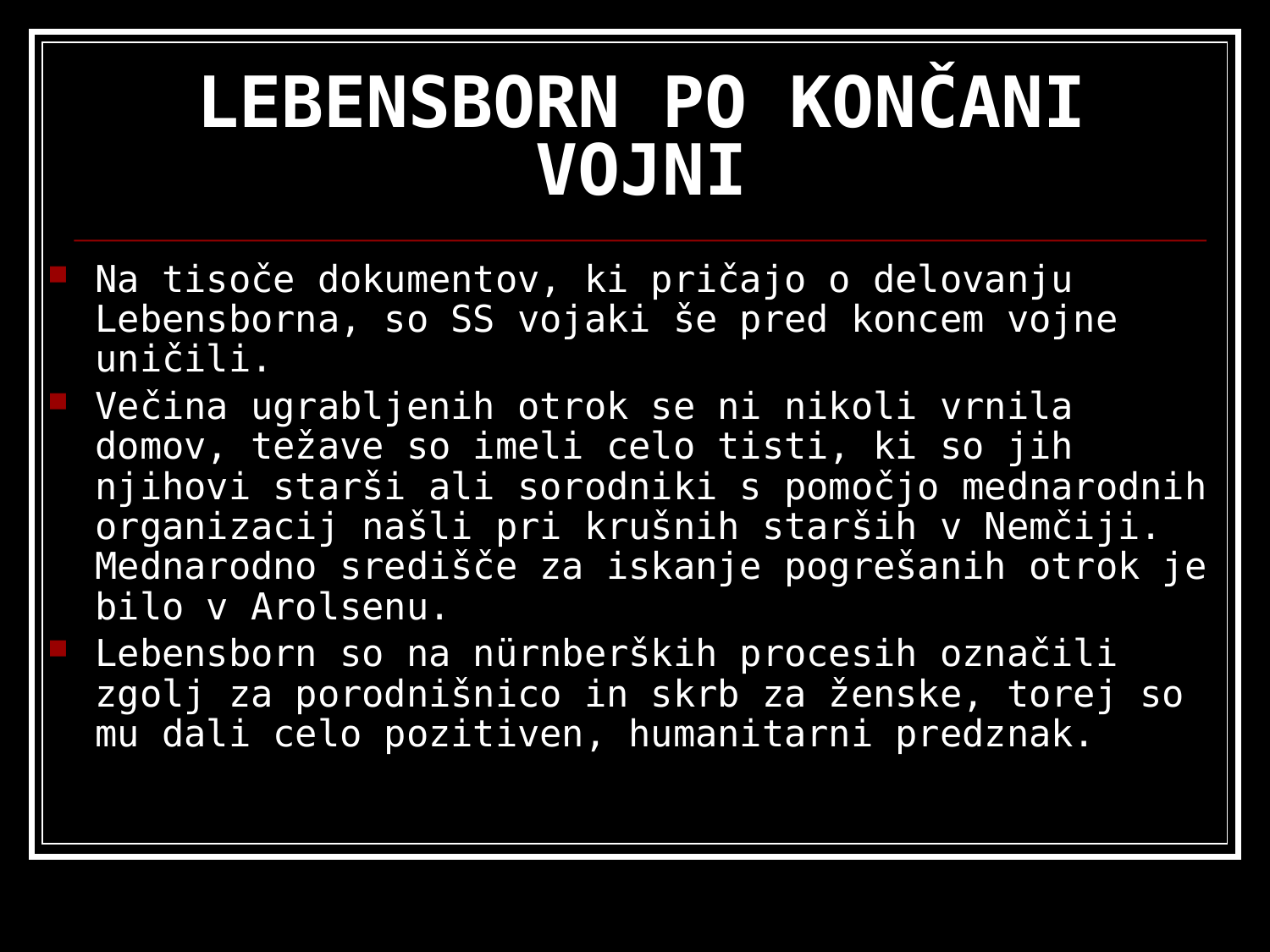

# LEBENSBORN PO KONČANI VOJNI
Na tisoče dokumentov, ki pričajo o delovanju Lebensborna, so SS vojaki še pred koncem vojne uničili.
Večina ugrabljenih otrok se ni nikoli vrnila domov, težave so imeli celo tisti, ki so jih njihovi starši ali sorodniki s pomočjo mednarodnih organizacij našli pri krušnih starših v Nemčiji. Mednarodno središče za iskanje pogrešanih otrok je bilo v Arolsenu.
Lebensborn so na nürnberških procesih označili zgolj za porodnišnico in skrb za ženske, torej so mu dali celo pozitiven, humanitarni predznak.